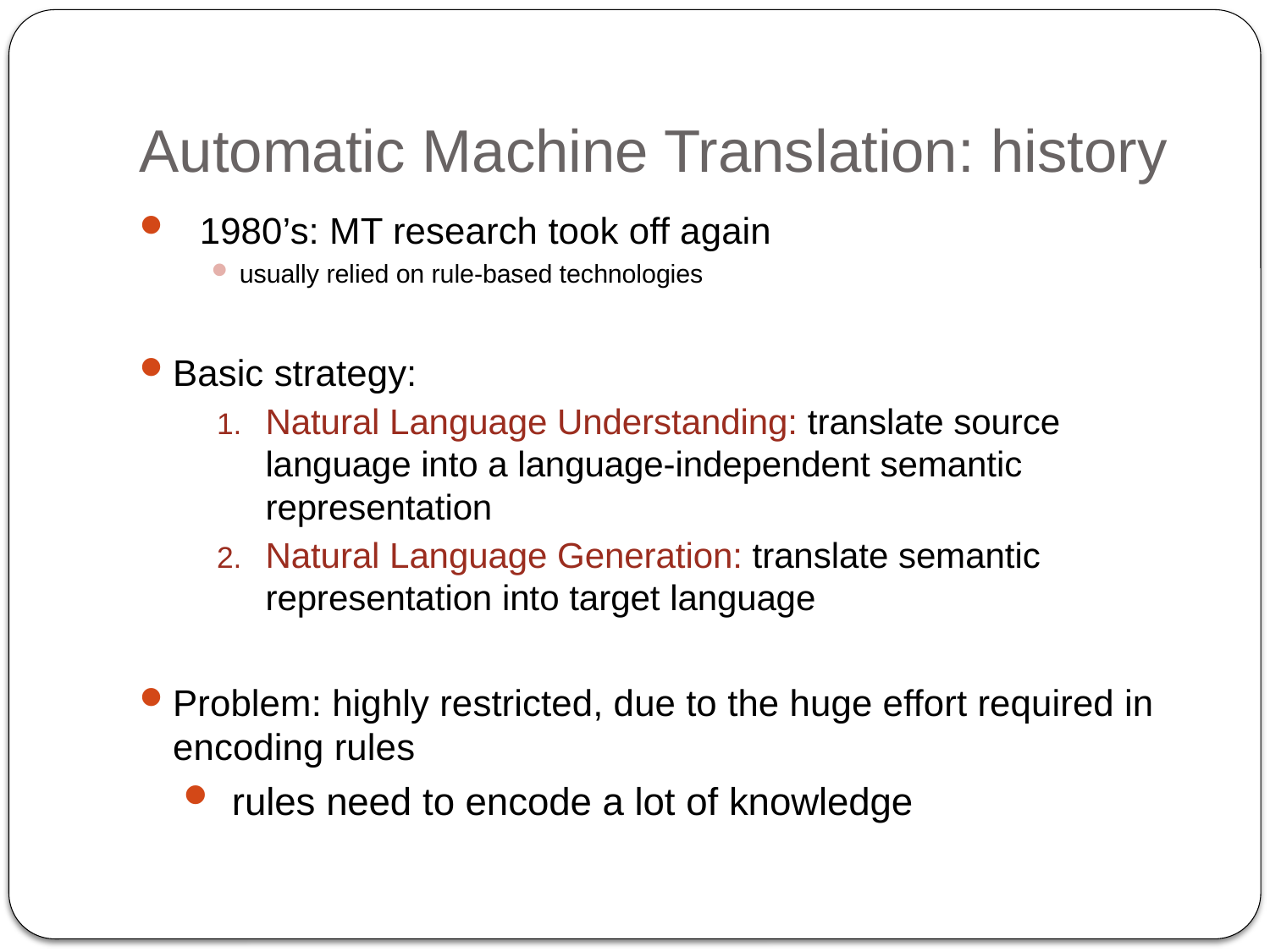

# Automatic Machine Translation: history
1980’s: MT research took off again
usually relied on rule-based technologies

Basic strategy:
Natural Language Understanding: translate source language into a language-independent semantic representation
Natural Language Generation: translate semantic representation into target language

Problem: highly restricted, due to the huge effort required in encoding rules
rules need to encode a lot of knowledge